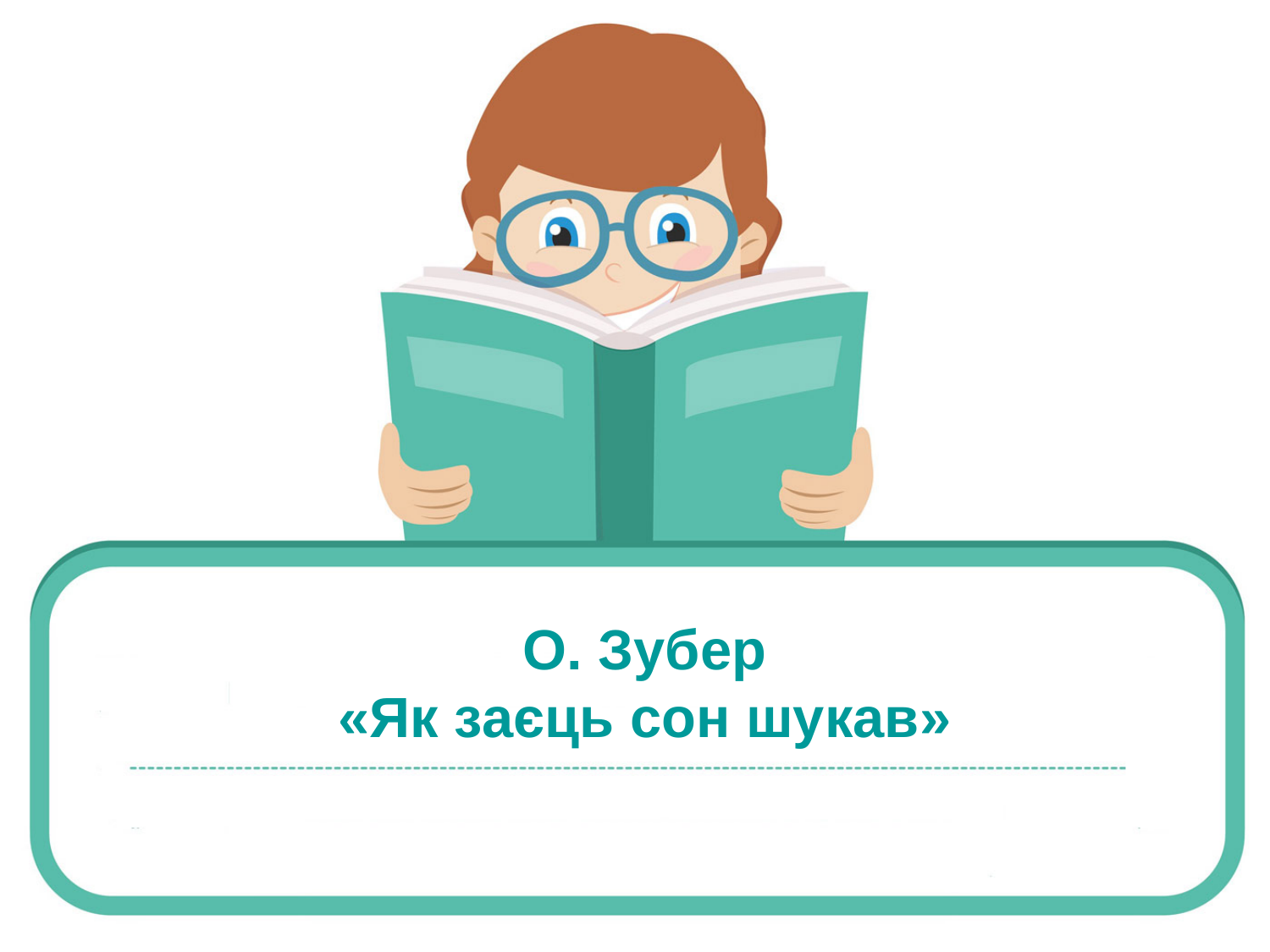

# О. Зубер «Як заєць сон шукав»